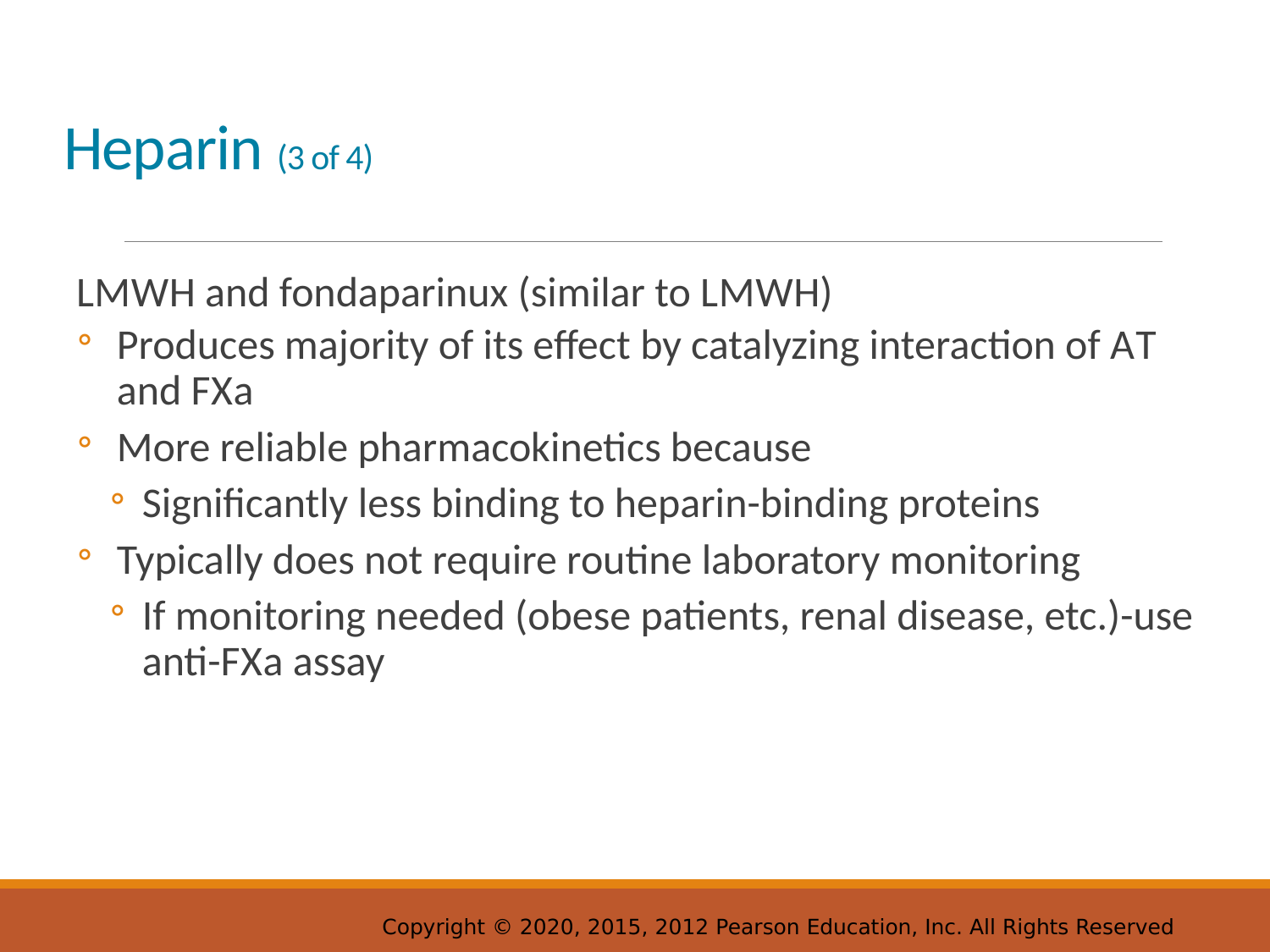

# Heparin (3 of 4)
L M W H and fondaparinux (similar to L M W H)
Produces majority of its effect by catalyzing interaction of A T and F X a
More reliable pharmacokinetics because
Significantly less binding to heparin-binding proteins
Typically does not require routine laboratory monitoring
If monitoring needed (obese patients, renal disease, etc.)-use anti-F X a assay